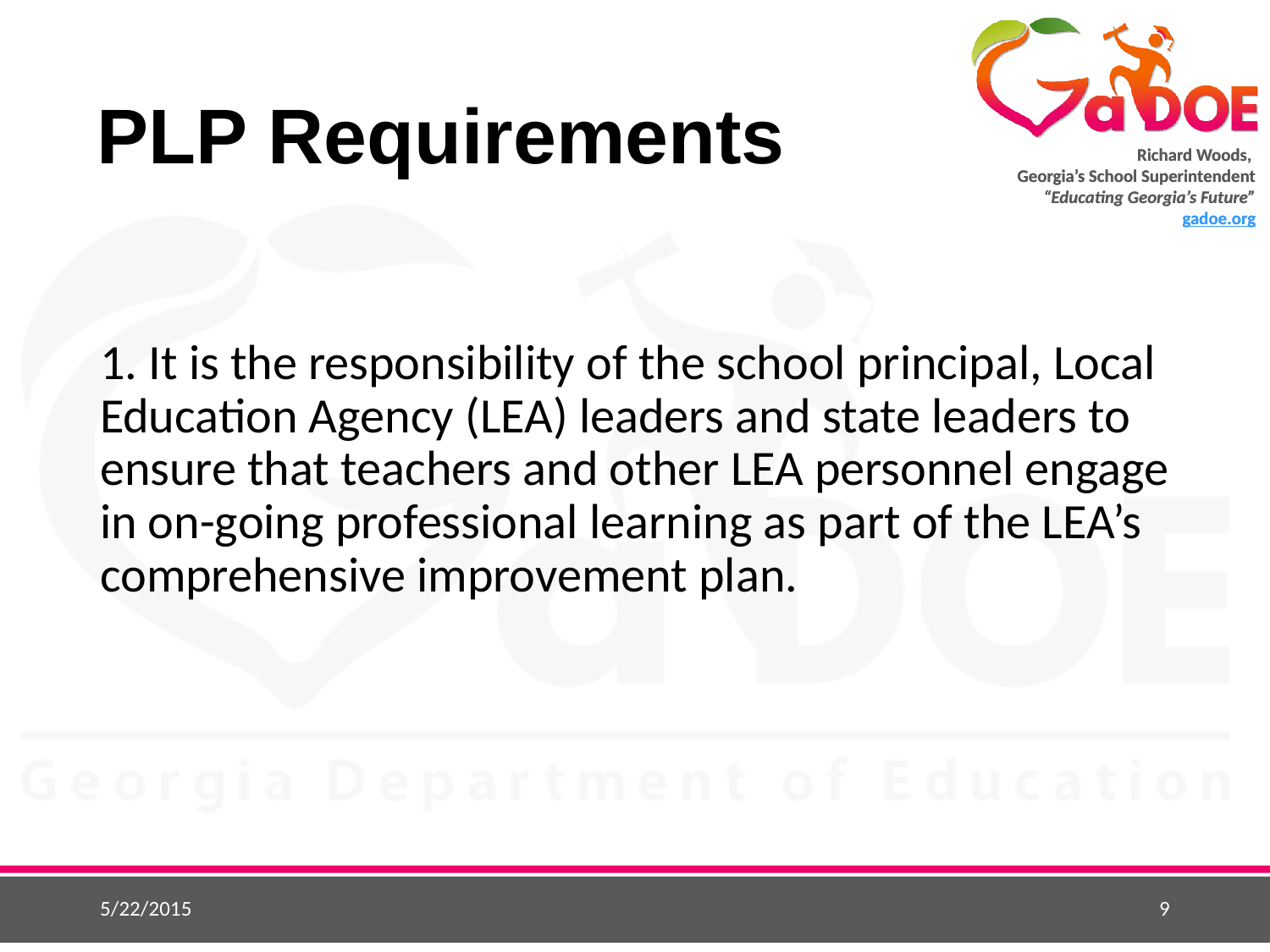

# PLP Requirements

1. It is the responsibility of the school principal, Local Education Agency (LEA) leaders and state leaders to ensure that teachers and other LEA personnel engage in on-going professional learning as part of the LEA’s comprehensive improvement plan.

5/22/2015
9